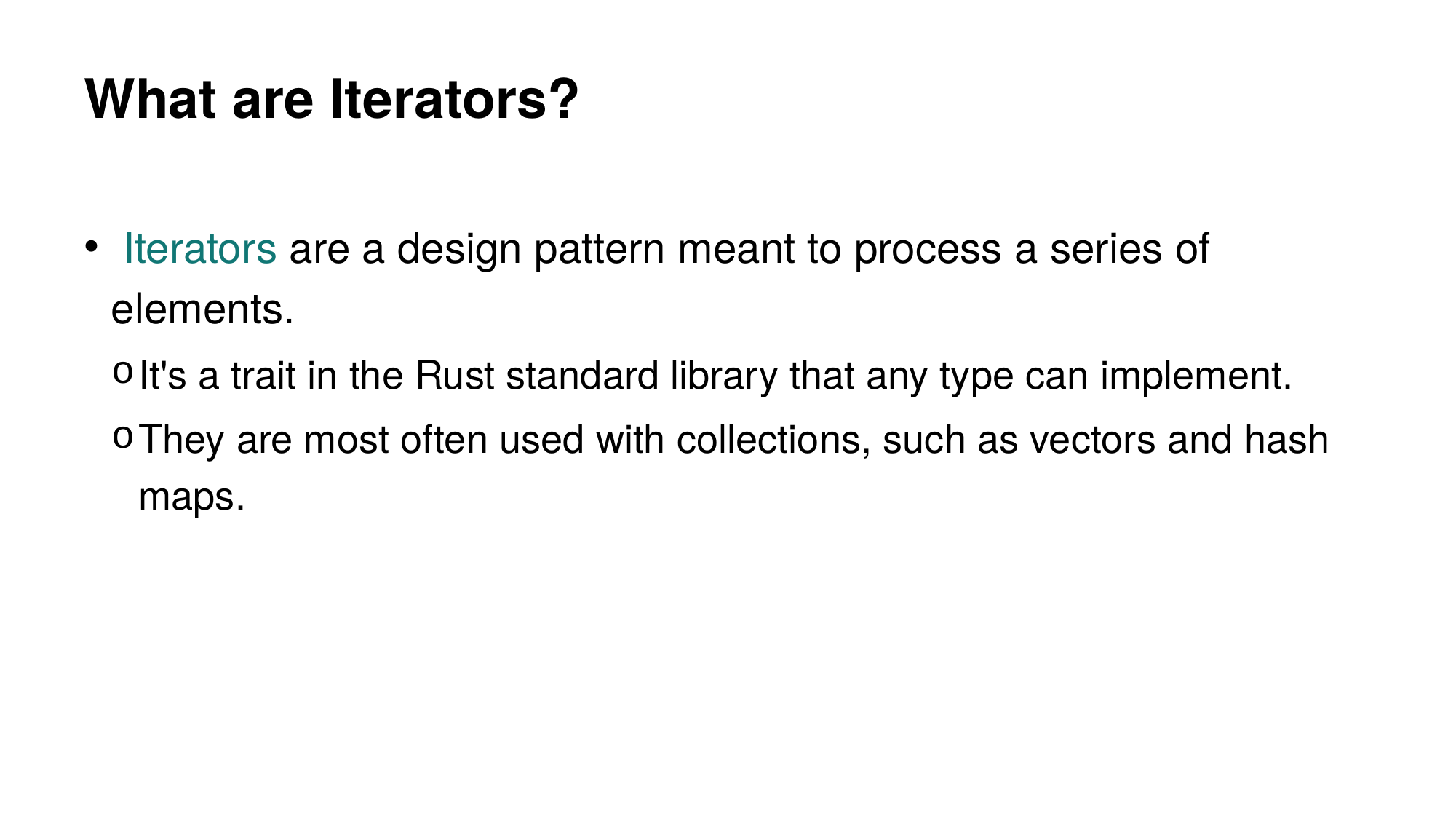

# What are Iterators?
 Iterators are a design pattern meant to process a series of elements.
It's a trait in the Rust standard library that any type can implement.
They are most often used with collections, such as vectors and hash maps.